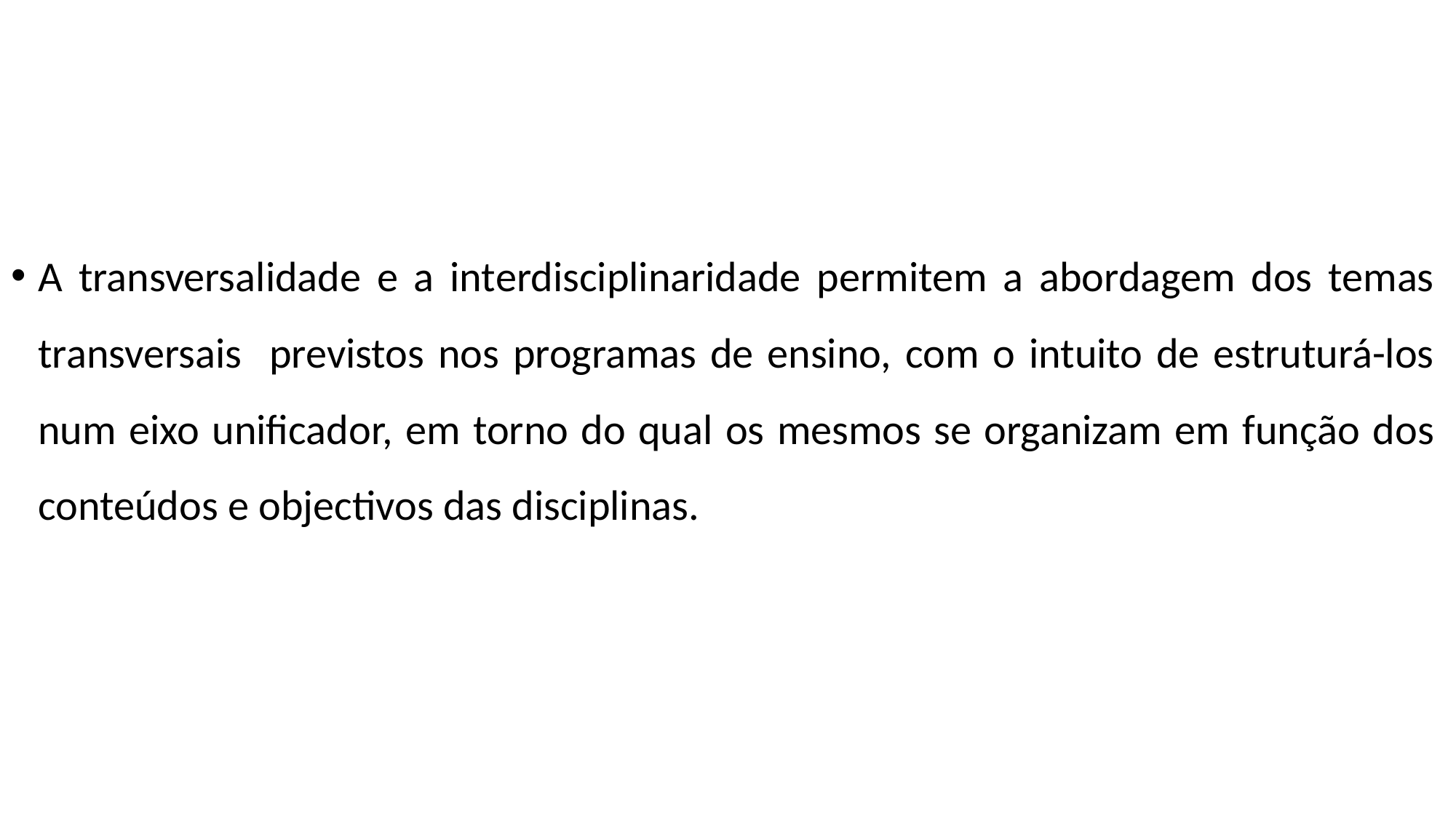

A transversalidade e a interdisciplinaridade permitem a abordagem dos temas transversais  previstos nos programas de ensino, com o intuito de estruturá-los num eixo unificador, em torno do qual os mesmos se organizam em função dos conteúdos e objectivos das disciplinas.